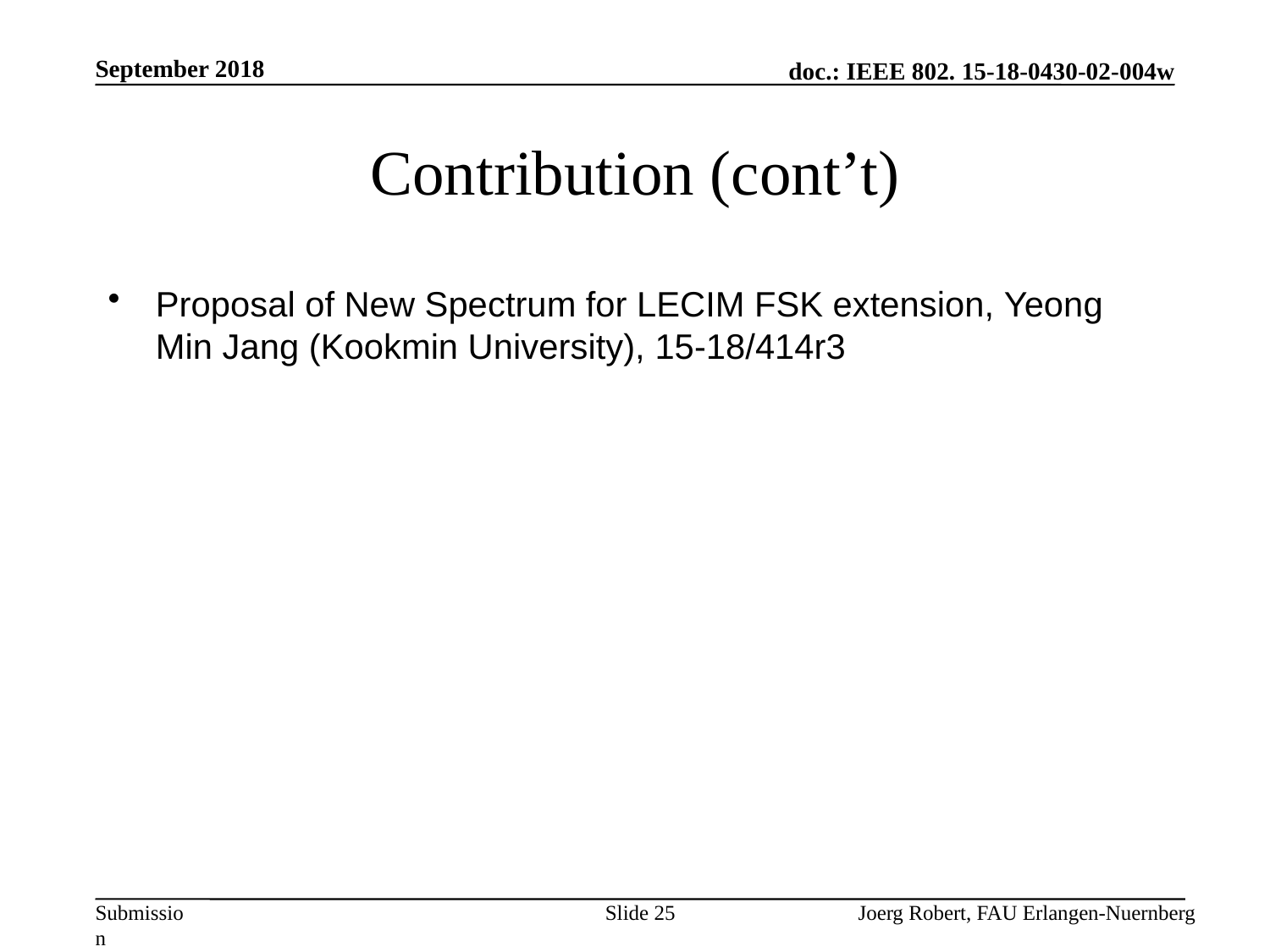

September 2018
# Contribution (cont’t)
Proposal of New Spectrum for LECIM FSK extension, Yeong Min Jang (Kookmin University), 15-18/414r3

Slide 25
Joerg Robert, FAU Erlangen-Nuernberg